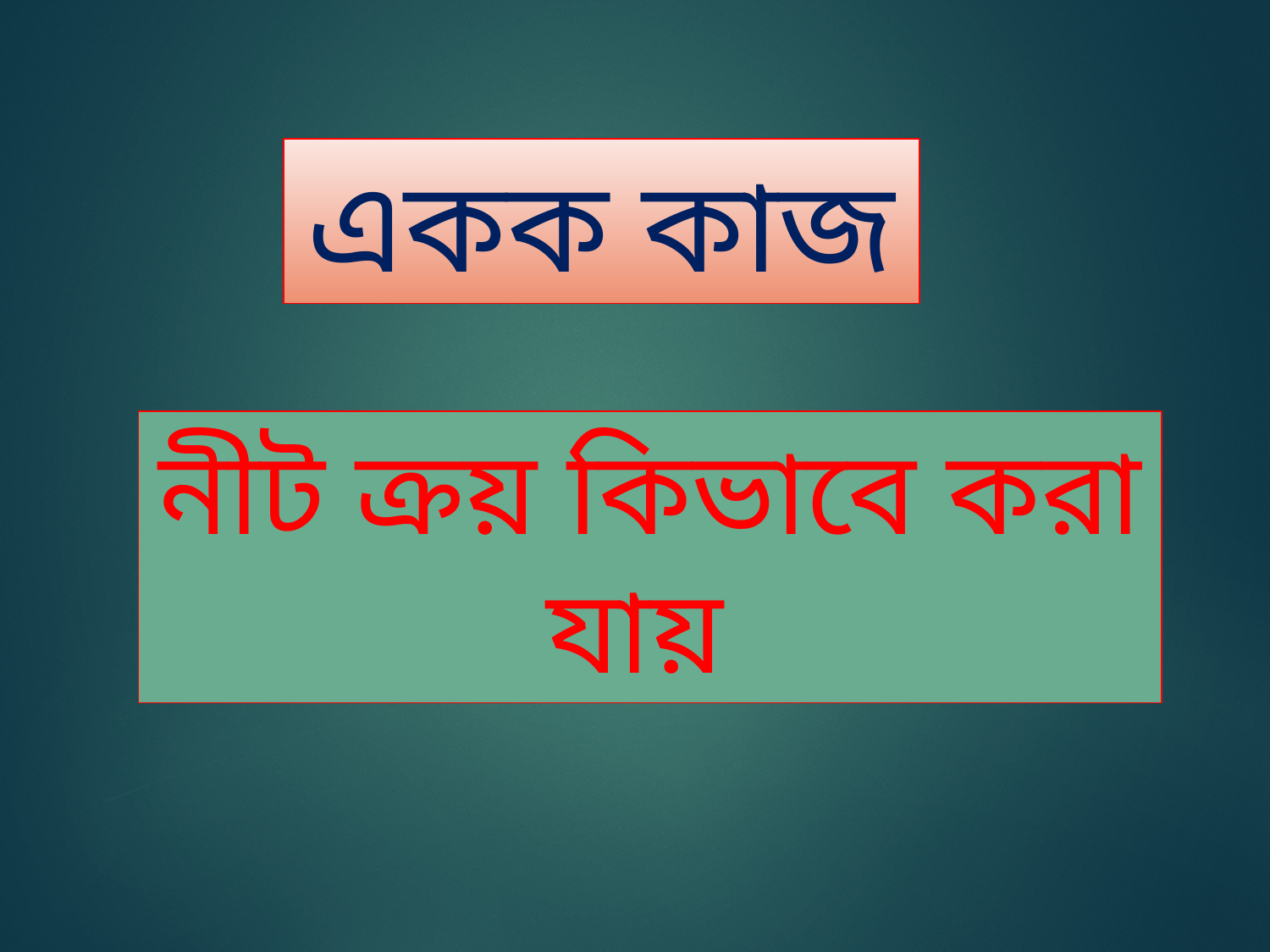

একক কাজ
নীট ক্রয় কিভাবে করা যায়